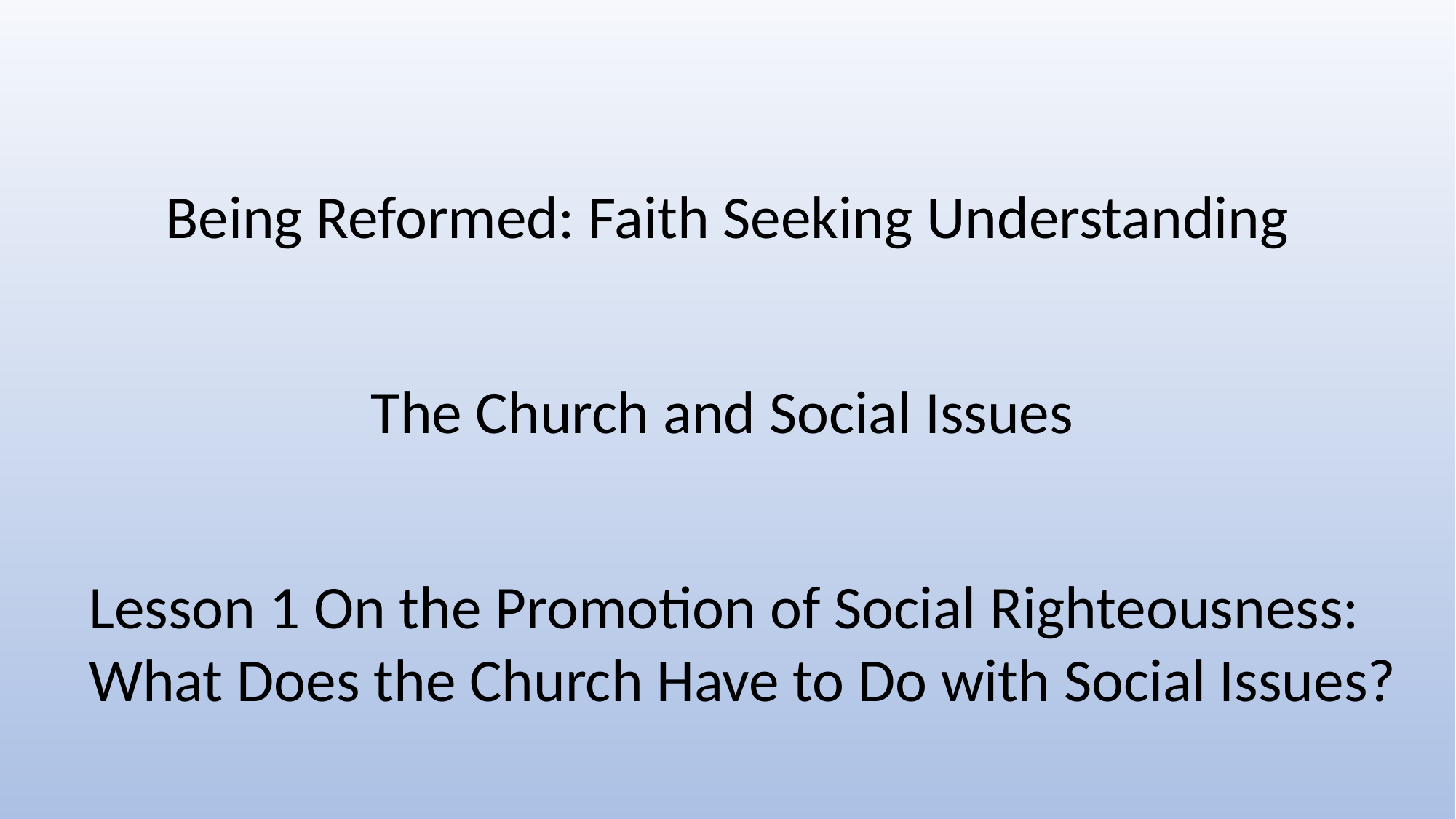

Being Reformed: Faith Seeking Understanding
The Church and Social Issues
Lesson 1 On the Promotion of Social Righteousness:
What Does the Church Have to Do with Social Issues?